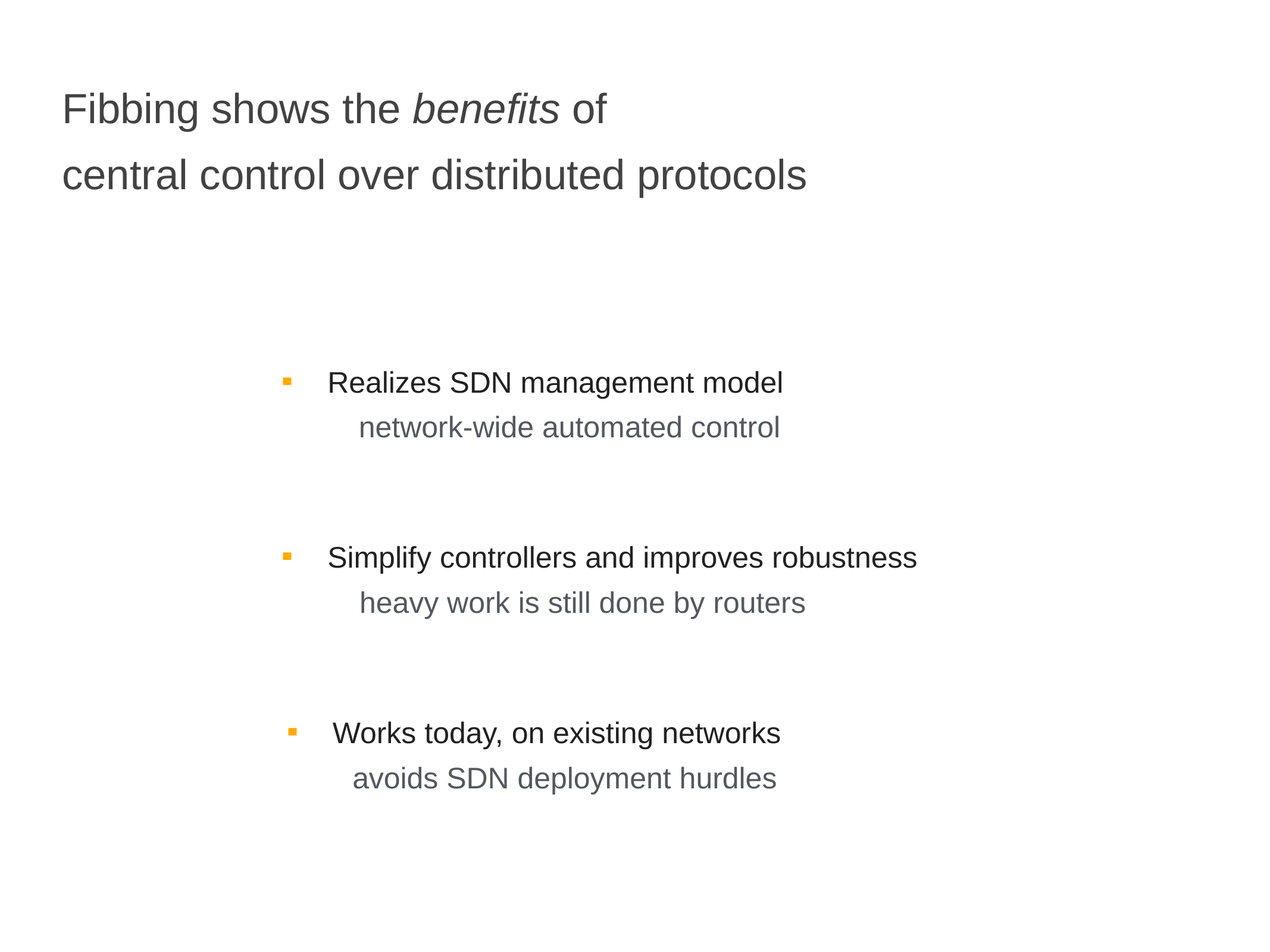

Fibbing shows the benefits of
central control over distributed protocols
Realizes SDN management model
network-wide automated control
Simplify controllers and improves robustness
heavy work is still done by routers
Works today, on existing networks
avoids SDN deployment hurdles